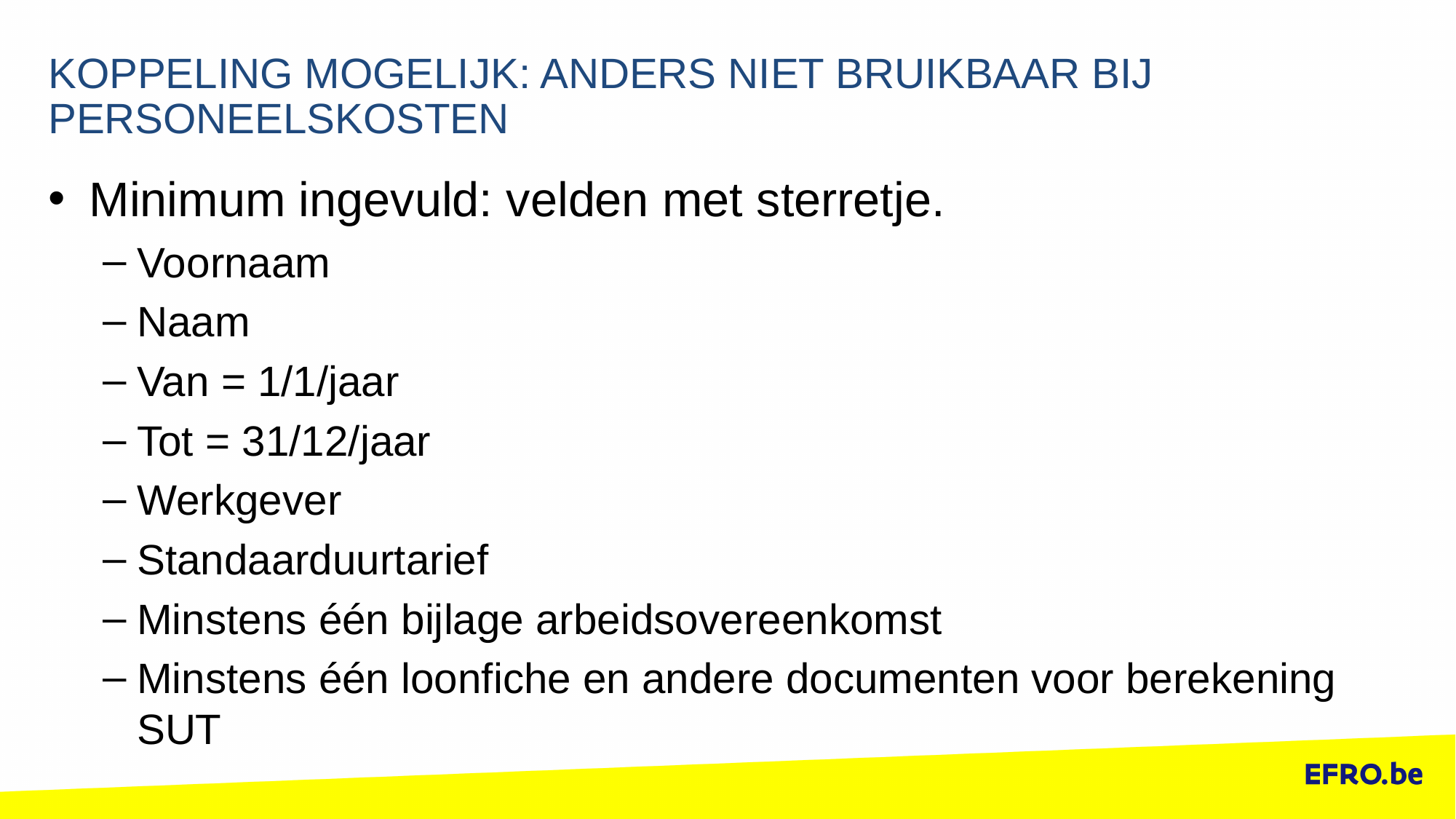

# Koppeling mogelijk: anders niet bruikbaar bij personeelskosten
Minimum ingevuld: velden met sterretje.
Voornaam
Naam
Van = 1/1/jaar
Tot = 31/12/jaar
Werkgever
Standaarduurtarief
Minstens één bijlage arbeidsovereenkomst
Minstens één loonfiche en andere documenten voor berekening SUT